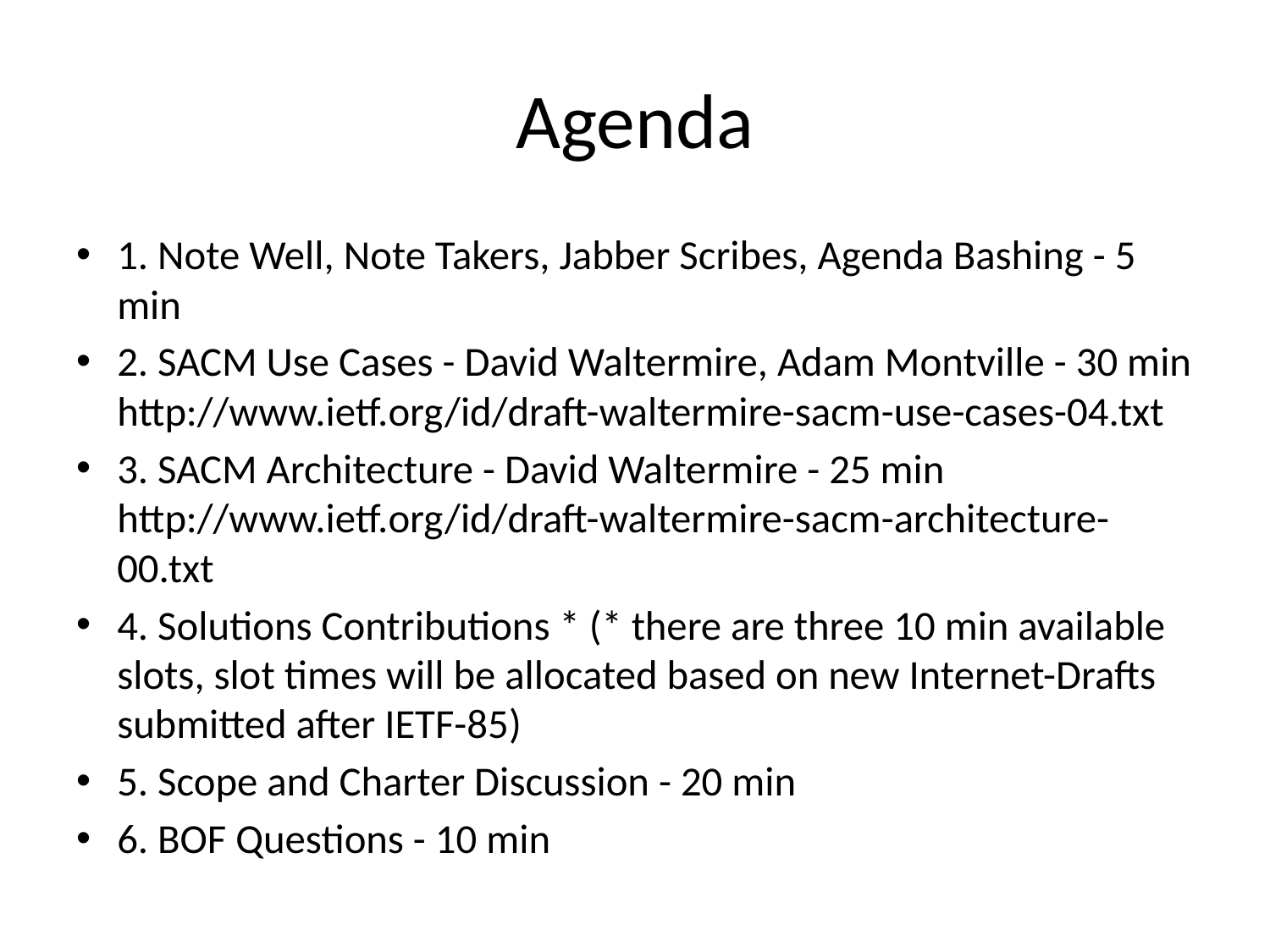

# Agenda
1. Note Well, Note Takers, Jabber Scribes, Agenda Bashing - 5 min
2. SACM Use Cases - David Waltermire, Adam Montville - 30 min http://www.ietf.org/id/draft-waltermire-sacm-use-cases-04.txt
3. SACM Architecture - David Waltermire - 25 min http://www.ietf.org/id/draft-waltermire-sacm-architecture-00.txt
4. Solutions Contributions * (* there are three 10 min available slots, slot times will be allocated based on new Internet-Drafts submitted after IETF-85)
5. Scope and Charter Discussion - 20 min
6. BOF Questions - 10 min